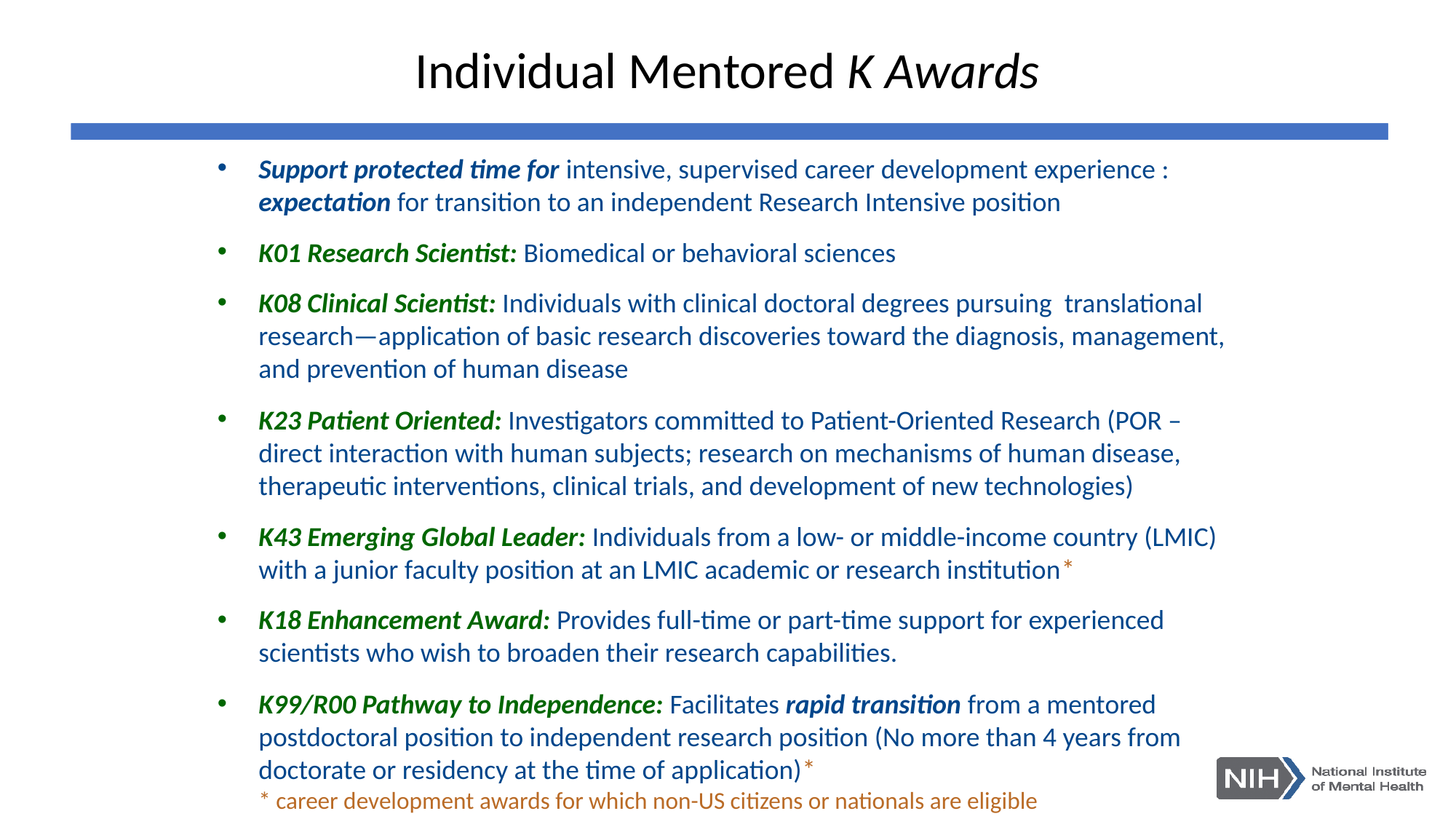

# Individual Mentored K Awards
Support protected time for intensive, supervised career development experience : expectation for transition to an independent Research Intensive position
K01 Research Scientist: Biomedical or behavioral sciences
K08 Clinical Scientist: Individuals with clinical doctoral degrees pursuing  translational research—application of basic research discoveries toward the diagnosis, management, and prevention of human disease
K23 Patient Oriented: Investigators committed to Patient-Oriented Research (POR – direct interaction with human subjects; research on mechanisms of human disease, therapeutic interventions, clinical trials, and development of new technologies)
K43 Emerging Global Leader: Individuals from a low- or middle-income country (LMIC) with a junior faculty position at an LMIC academic or research institution*
K18 Enhancement Award: Provides full-time or part-time support for experienced scientists who wish to broaden their research capabilities.
K99/R00 Pathway to Independence: Facilitates rapid transition from a mentored postdoctoral position to independent research position (No more than 4 years from doctorate or residency at the time of application)*
* career development awards for which non-US citizens or nationals are eligible